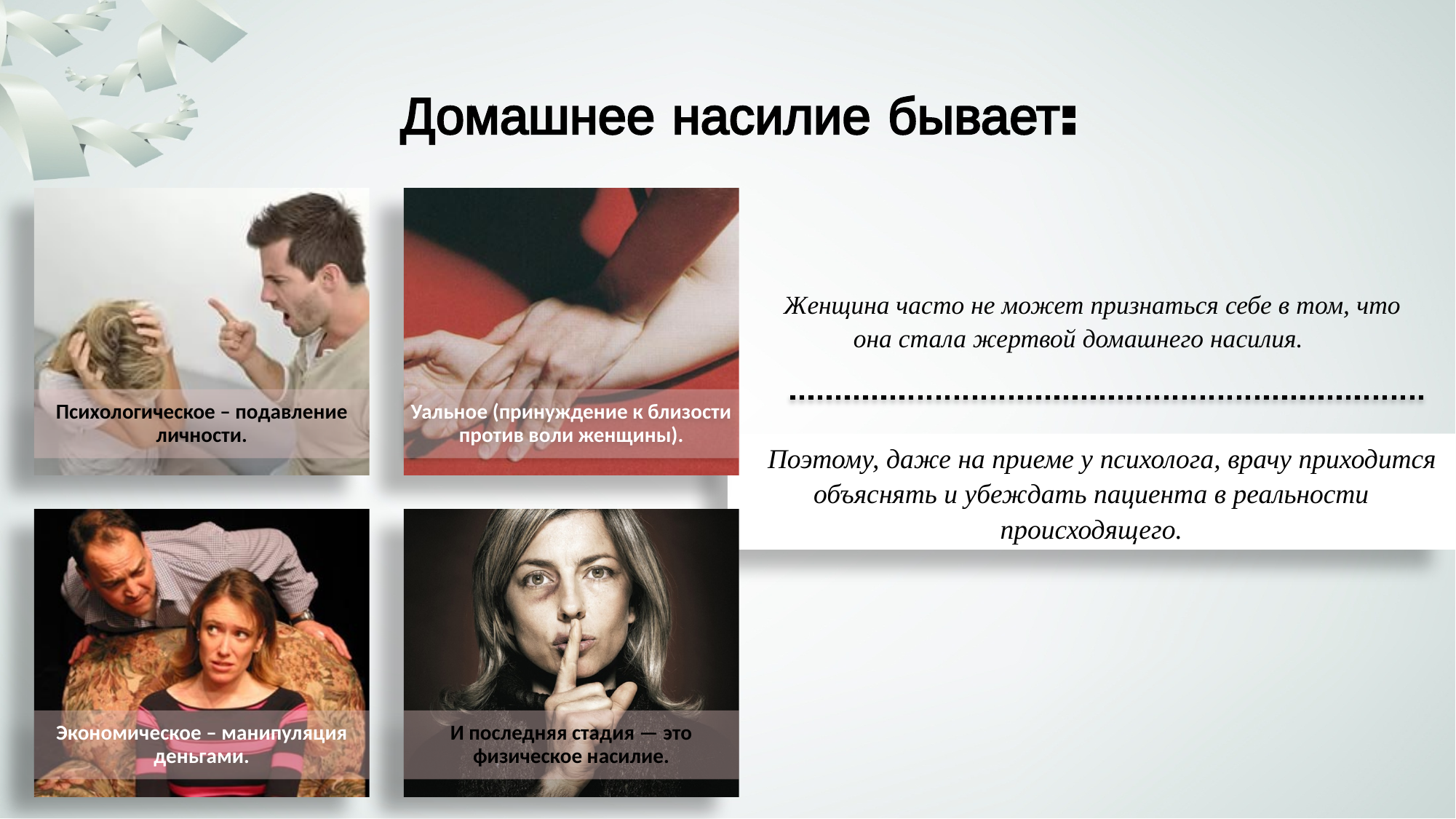

# Домашнее насилие бывает:
Психологическое – подавление личности.
Уальное (принуждение к близости против воли женщины).
Экономическое – манипуляция деньгами.
И последняя стадия — это физическое насилие.
Женщина часто не может признаться себе в том, что она стала жертвой домашнего насилия.
Поэтому, даже на приеме у психолога, врачу приходится объяснять и убеждать пациента в реальности происходящего.